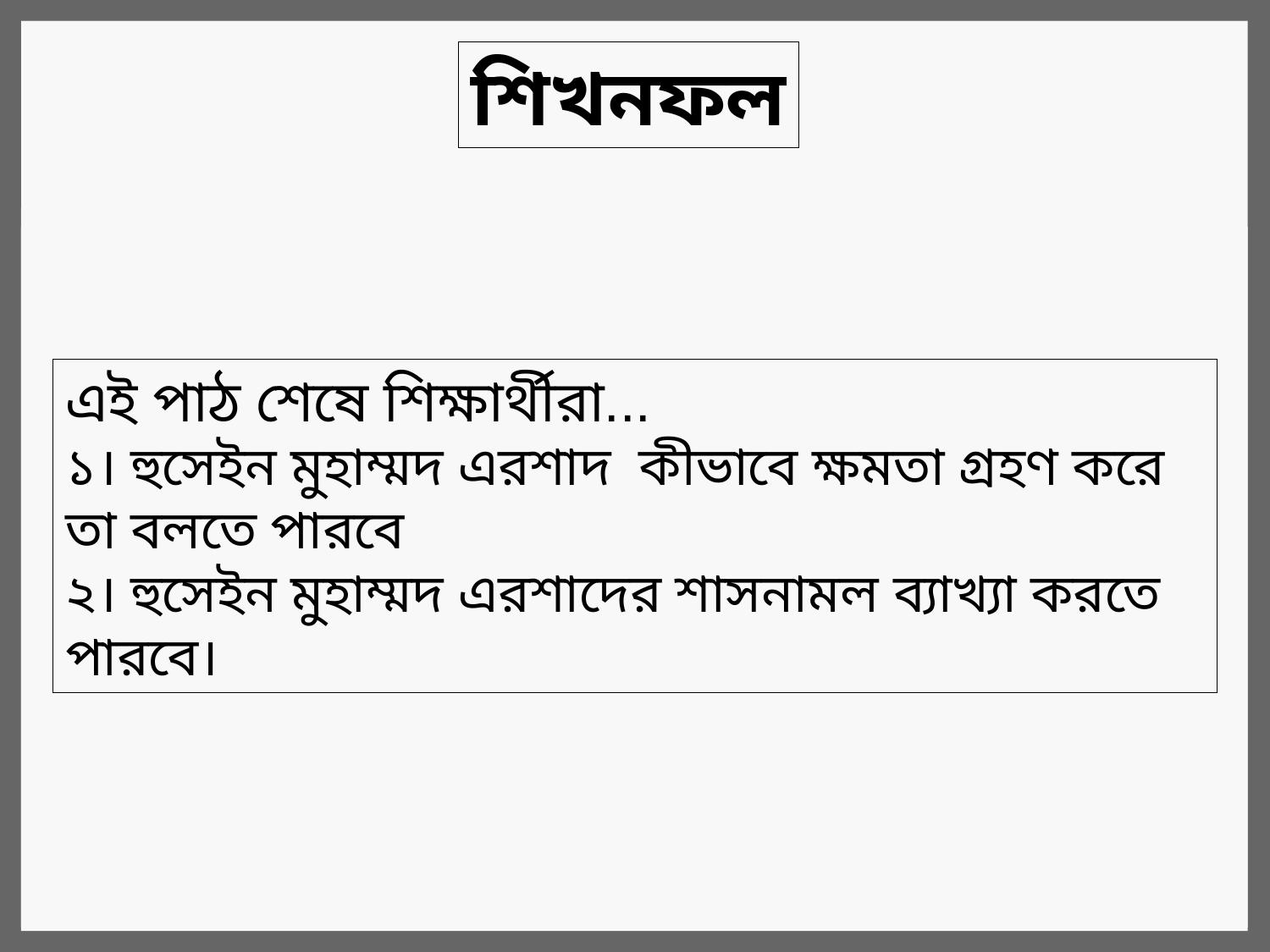

শিখনফল
এই পাঠ শেষে শিক্ষার্থীরা...
১। হুসেইন মুহাম্মদ এরশাদ  কীভাবে ক্ষমতা গ্রহণ করে তা বলতে পারবে
২। হুসেইন মুহাম্মদ এরশাদের শাসনামল ব্যাখ্যা করতে পারবে।